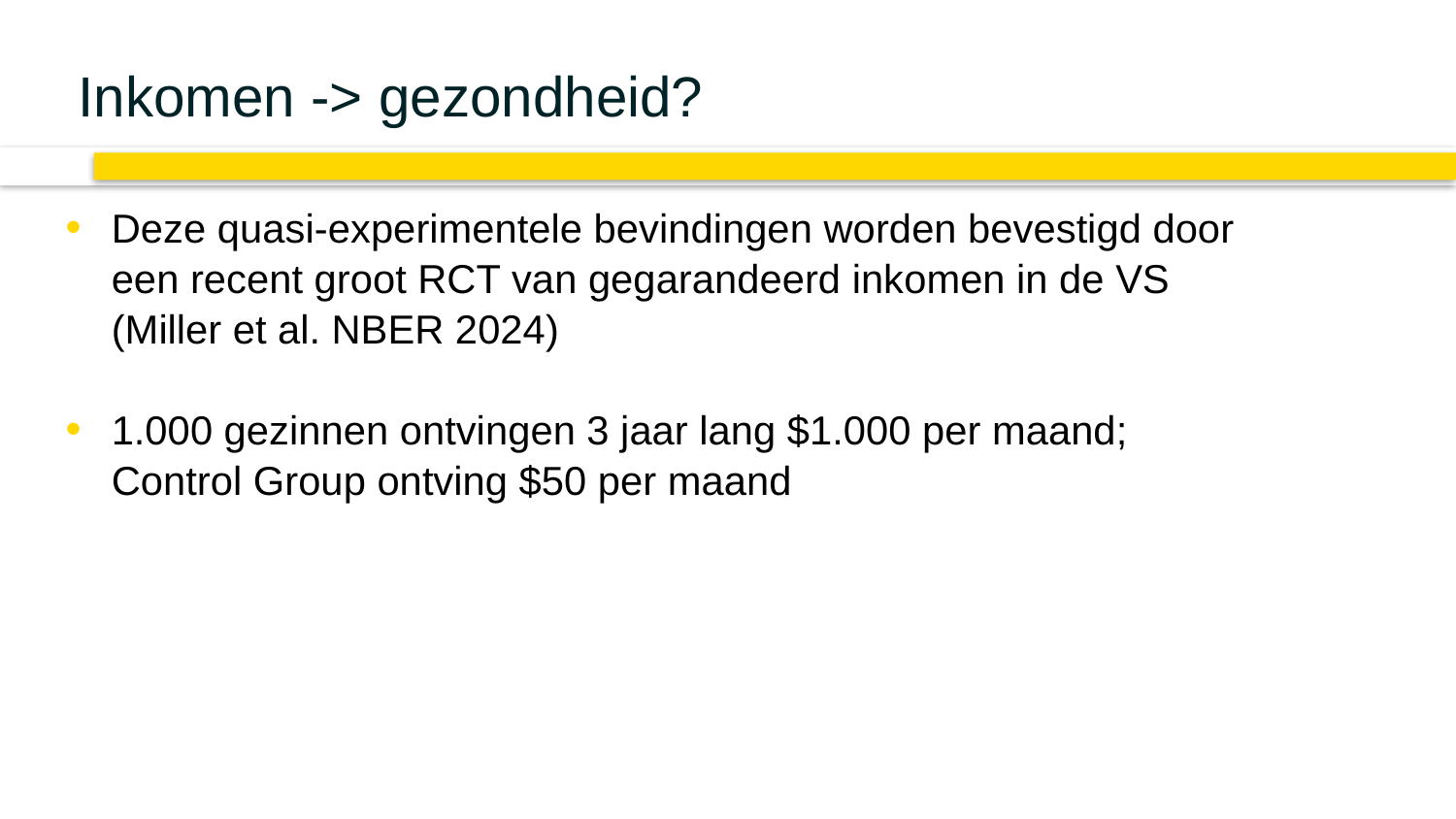

# Inkomen -> gezondheid?
Deze quasi-experimentele bevindingen worden bevestigd door een recent groot RCT van gegarandeerd inkomen in de VS (Miller et al. NBER 2024)

1.000 gezinnen ontvingen 3 jaar lang $1.000 per maand; Control Group ontving $50 per maand